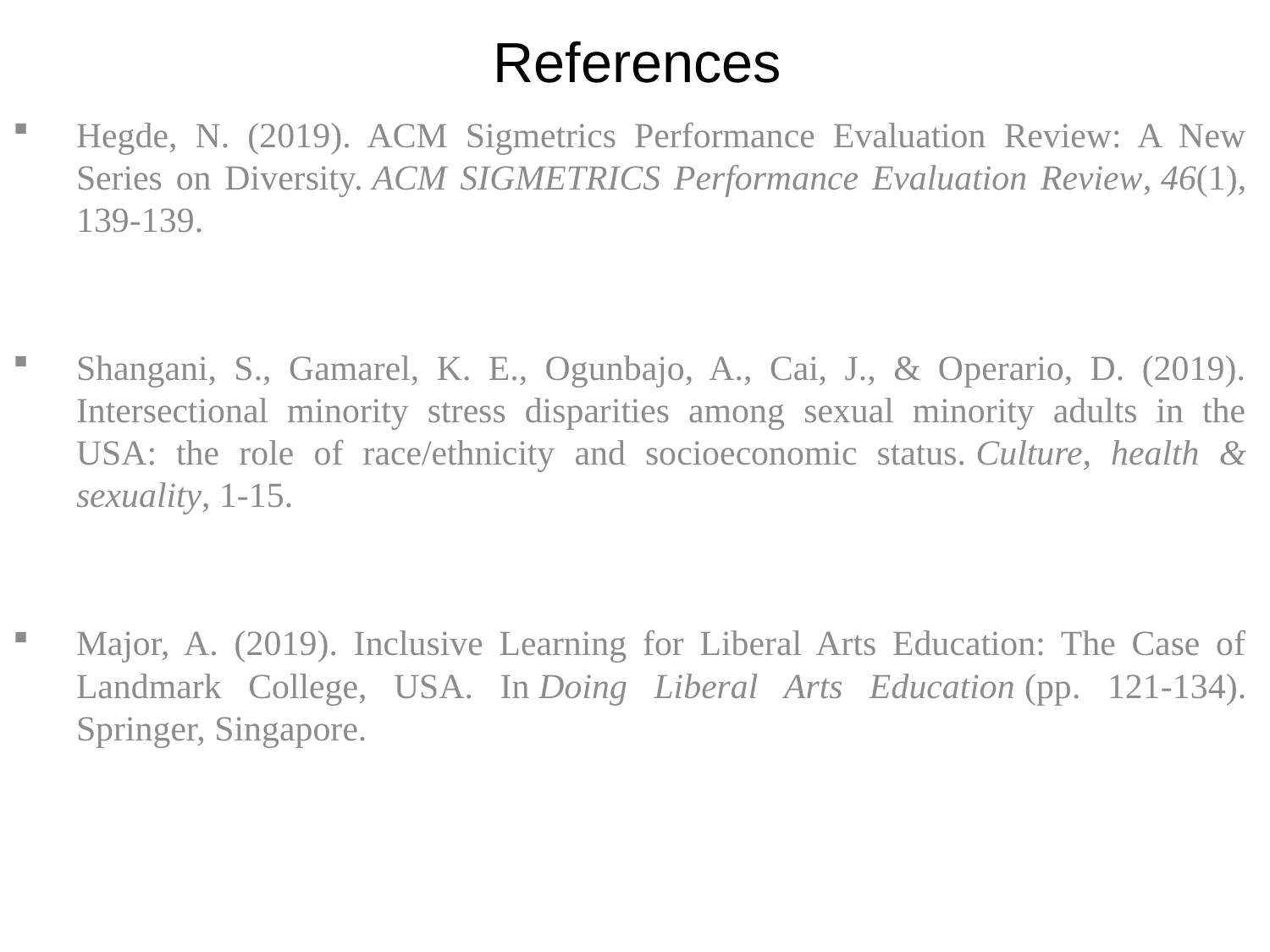

# References
Hegde, N. (2019). ACM Sigmetrics Performance Evaluation Review: A New Series on Diversity. ACM SIGMETRICS Performance Evaluation Review, 46(1), 139-139.

Shangani, S., Gamarel, K. E., Ogunbajo, A., Cai, J., & Operario, D. (2019). Intersectional minority stress disparities among sexual minority adults in the USA: the role of race/ethnicity and socioeconomic status. Culture, health & sexuality, 1-15.

Major, A. (2019). Inclusive Learning for Liberal Arts Education: The Case of Landmark College, USA. In Doing Liberal Arts Education (pp. 121-134). Springer, Singapore.